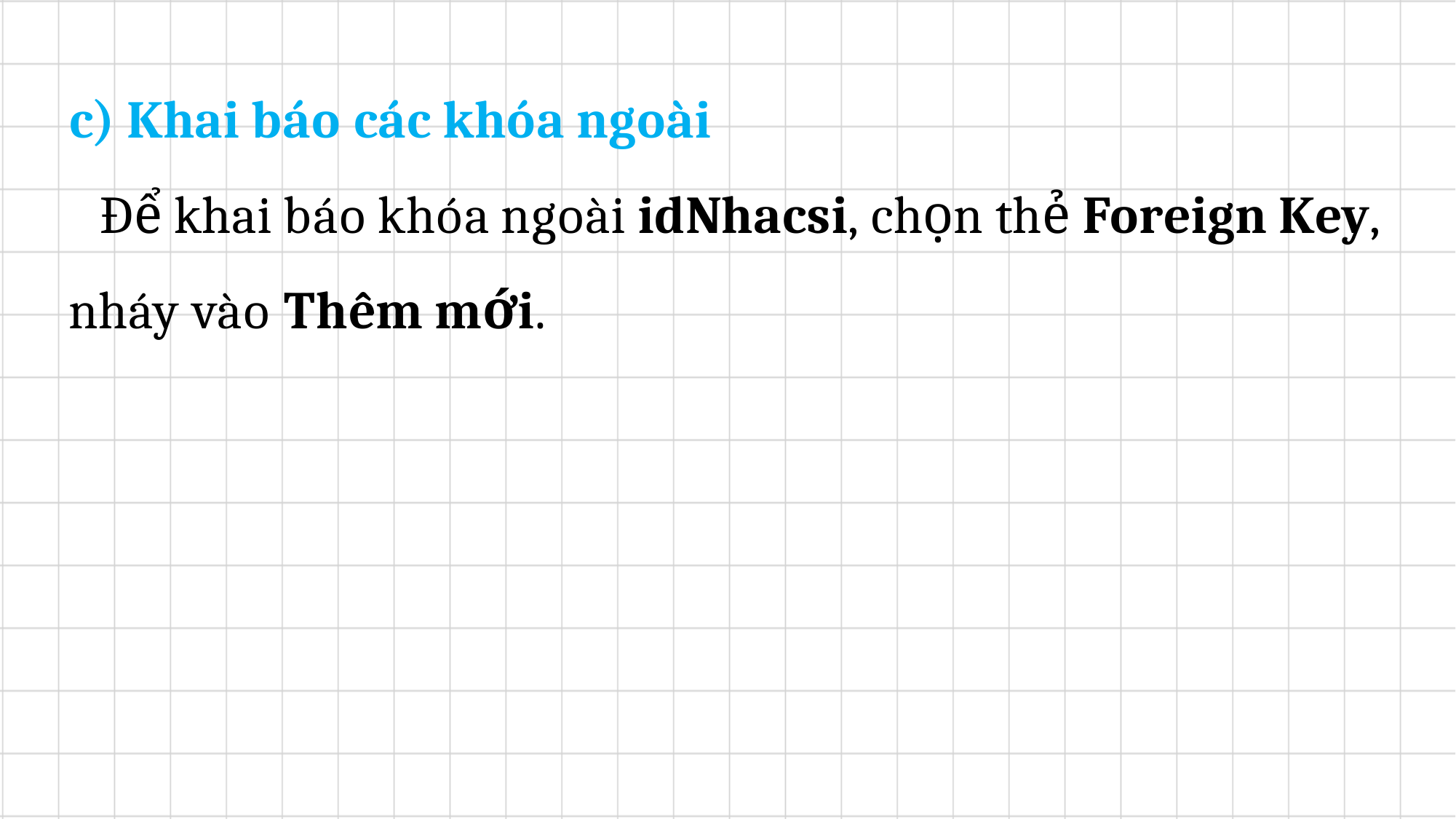

c) Khai báo các khóa ngoài
	Để khai báo khóa ngoài idNhacsi, chọn thẻ Foreign Key, nháy vào Thêm mới.